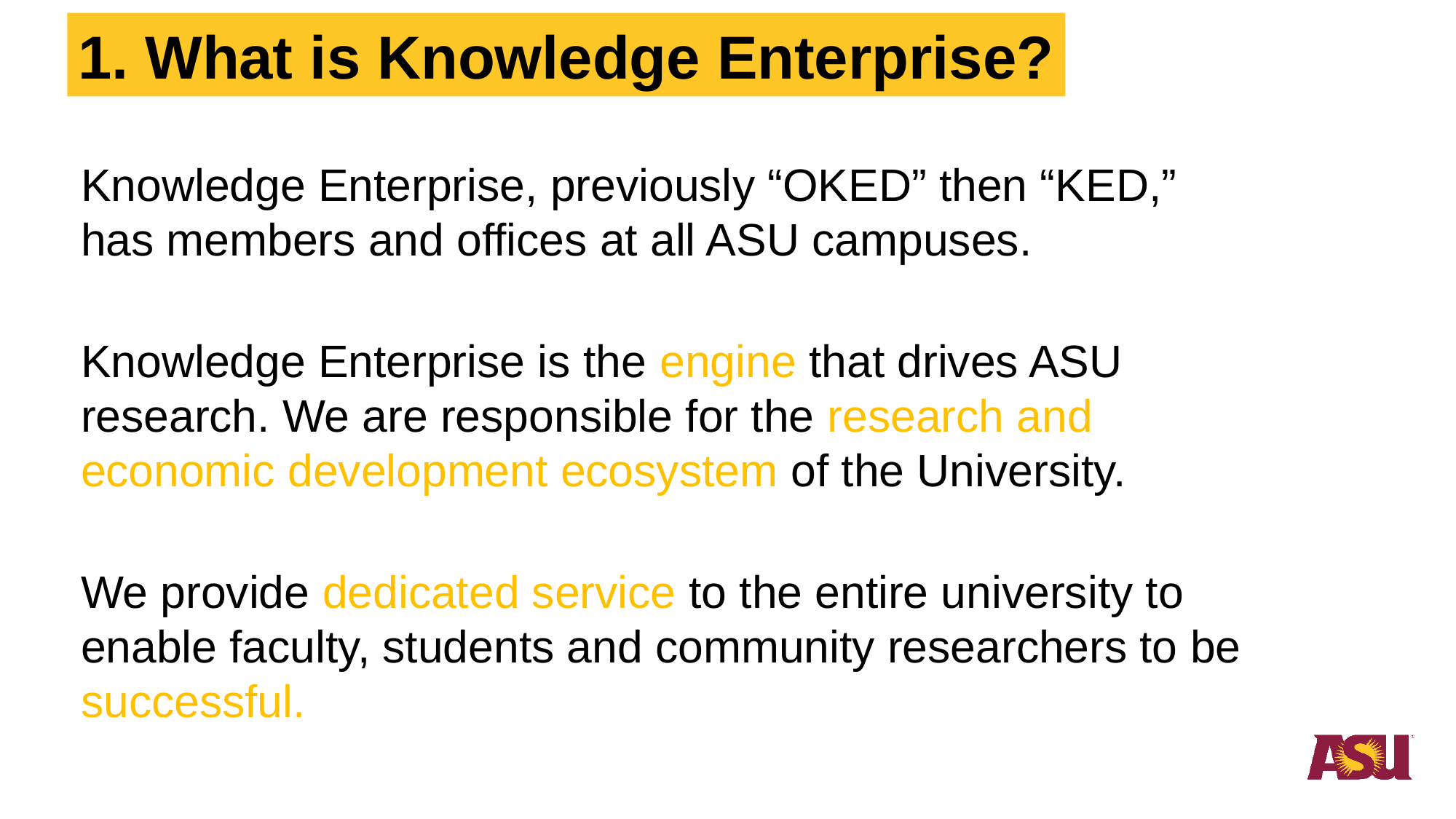

1. What is Knowledge Enterprise?
Knowledge Enterprise, previously “OKED” then “KED,” has members and offices at all ASU campuses.

Knowledge Enterprise is the engine that drives ASU research. We are responsible for the research and economic development ecosystem of the University.

We provide dedicated service to the entire university to enable faculty, students and community researchers to be successful.